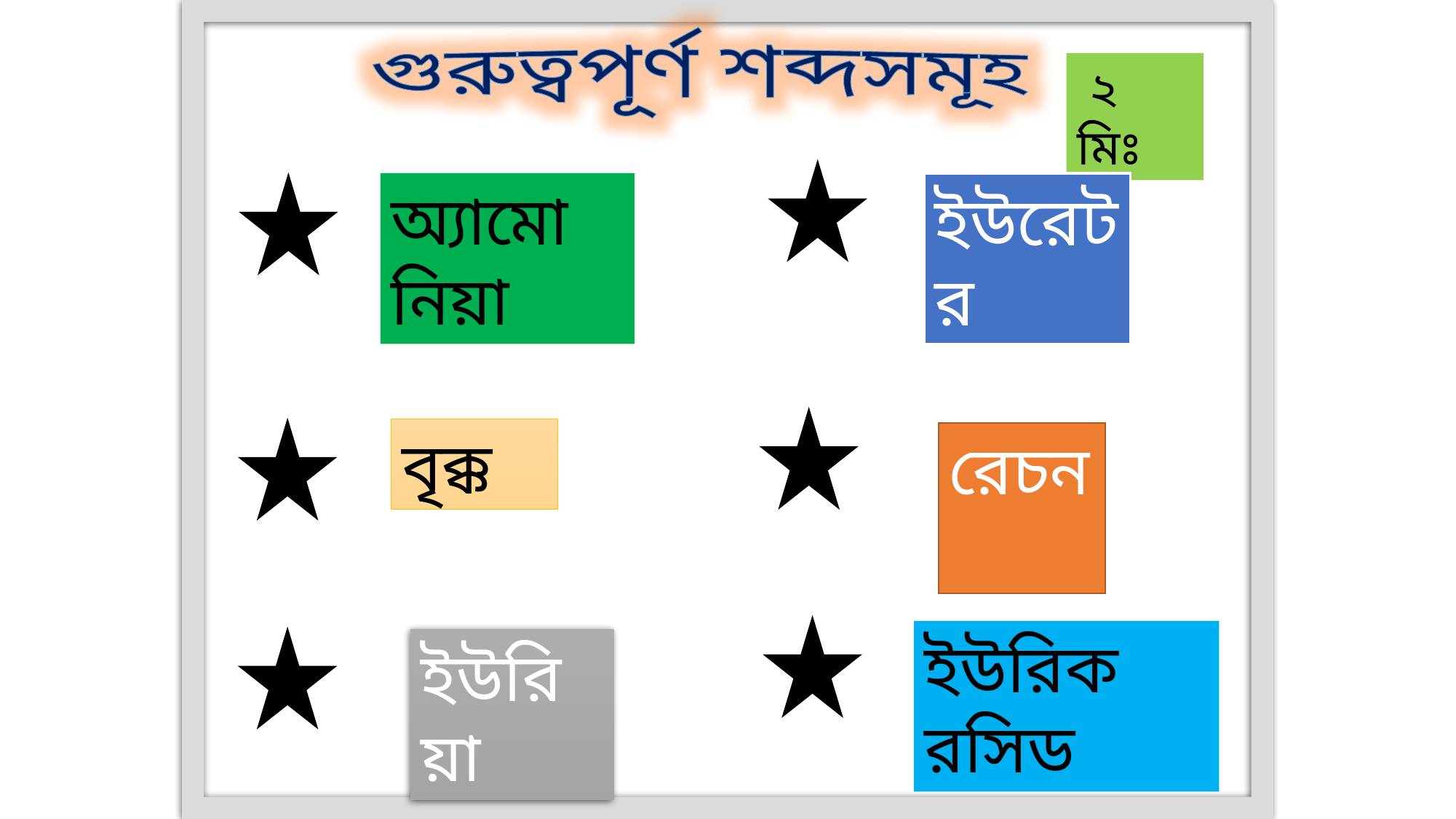

গুরুত্বপূর্ণ শব্দসমূহ
 ২  মিঃ

অ্যামোনিয়া
ইউরেটর

বৃক্ক

রেচন

ইউরিক রসিড

ইউরিয়া